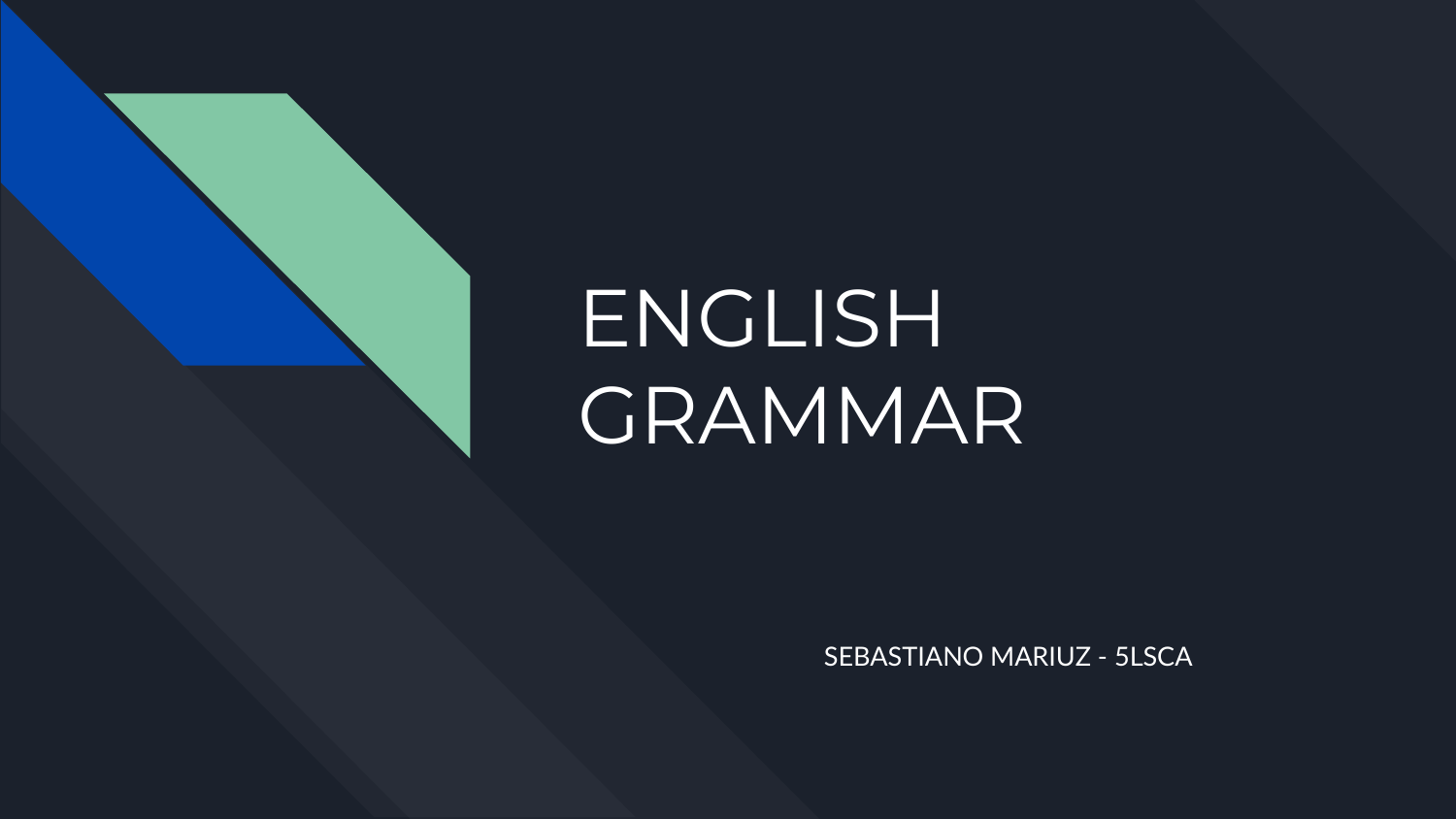

# ENGLISH GRAMMAR

SEBASTIANO MARIUZ - 5LSCA